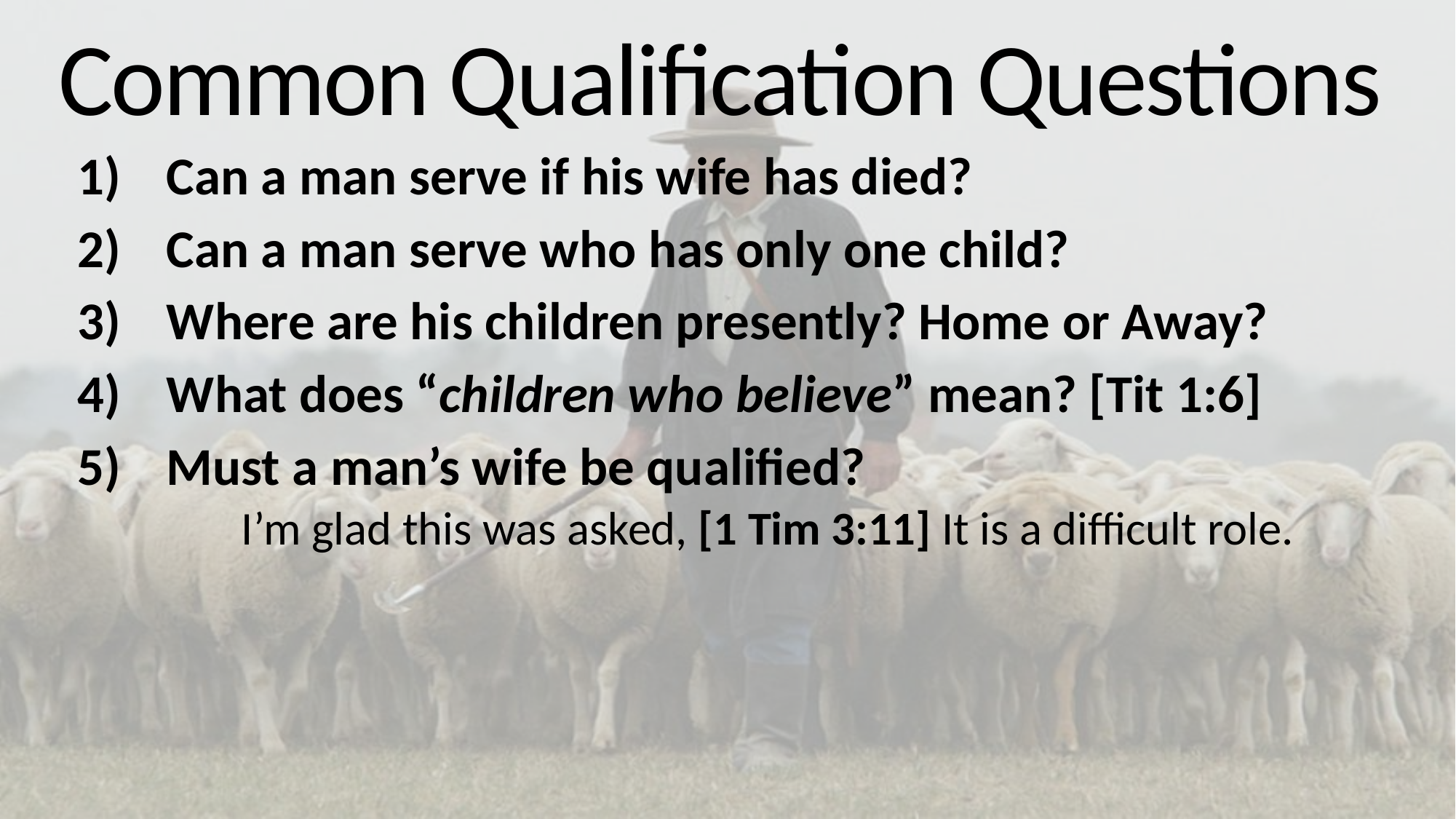

# Common Qualification Questions
Can a man serve if his wife has died?
Can a man serve who has only one child?
Where are his children presently? Home or Away?
What does “children who believe” mean? [Tit 1:6]
Must a man’s wife be qualified?
	I’m glad this was asked, [1 Tim 3:11] It is a difficult role.